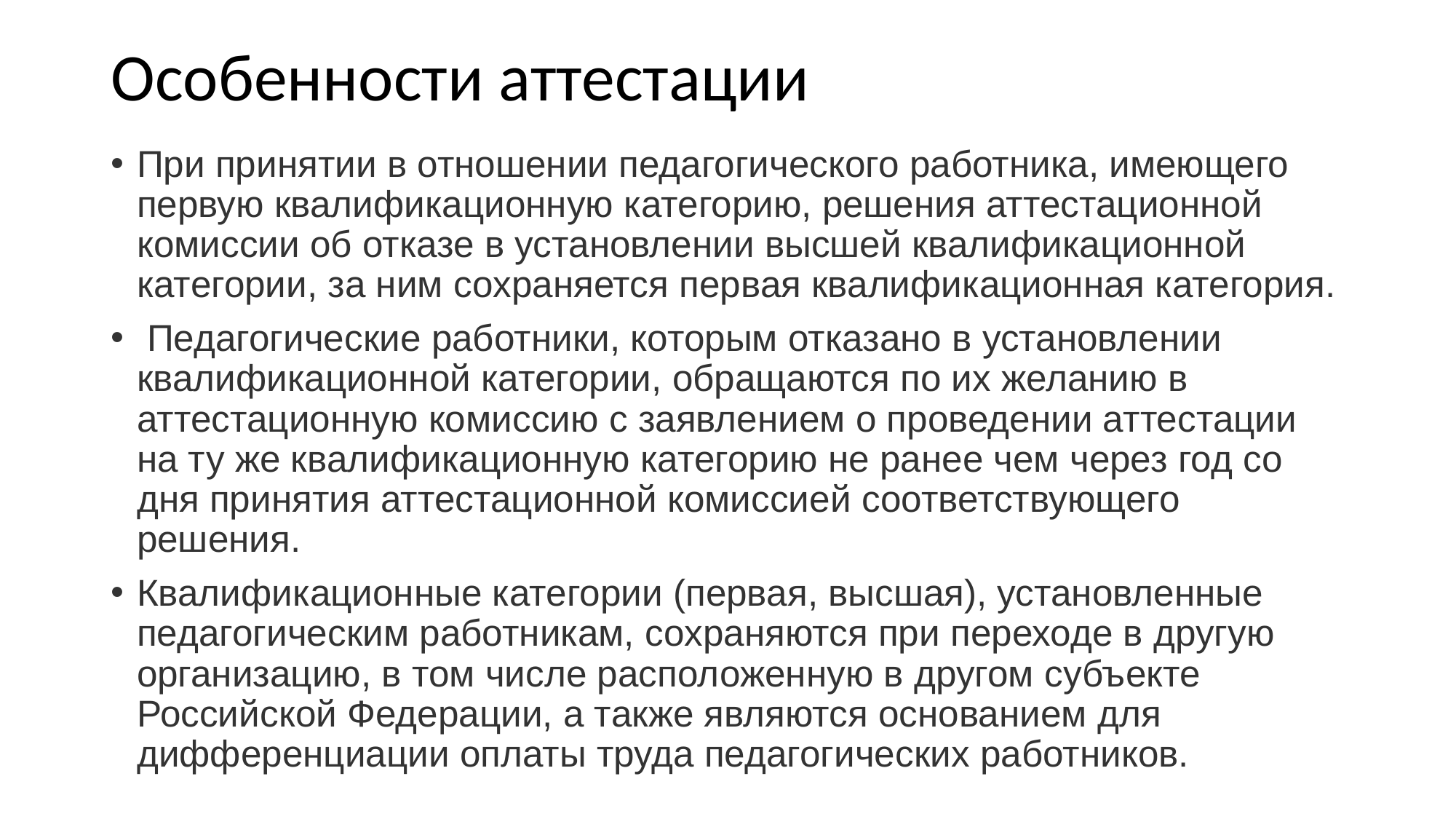

# Особенности аттестации
При принятии в отношении педагогического работника, имеющего первую квалификационную категорию, решения аттестационной комиссии об отказе в установлении высшей квалификационной категории, за ним сохраняется первая квалификационная категория.
 Педагогические работники, которым отказано в установлении квалификационной категории, обращаются по их желанию в аттестационную комиссию с заявлением о проведении аттестации на ту же квалификационную категорию не ранее чем через год со дня принятия аттестационной комиссией соответствующего решения.
Квалификационные категории (первая, высшая), установленные педагогическим работникам, сохраняются при переходе в другую организацию, в том числе расположенную в другом субъекте Российской Федерации, а также являются основанием для дифференциации оплаты труда педагогических работников.